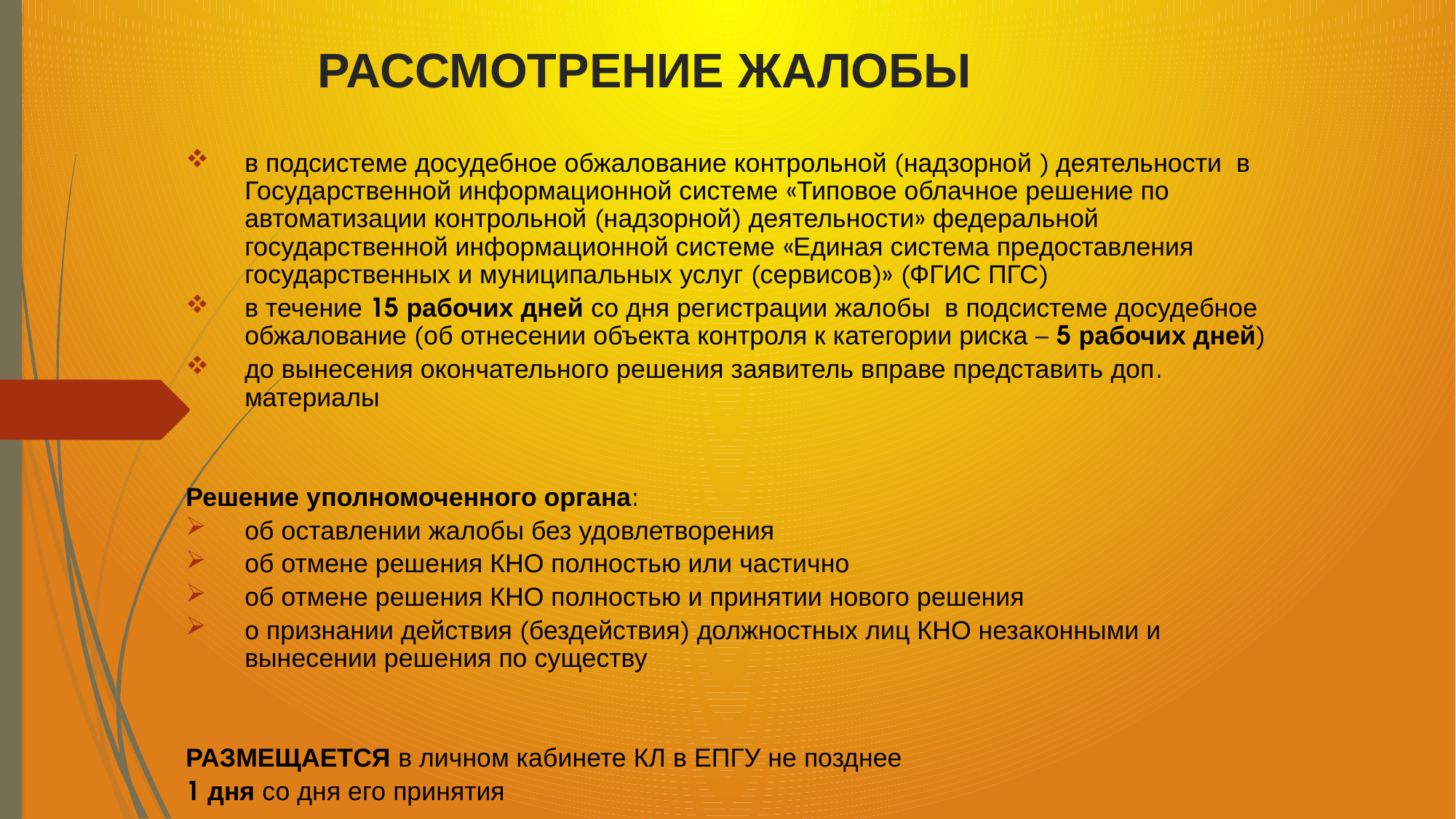

# РАССМОТРЕНИЕ ЖАЛОБЫ

в подсистеме досудебное обжалование контрольной (надзорной ) деятельности  в Государственной информационной системе «Типовое облачное решение по автоматизации контрольной (надзорной) деятельности» федеральной государственной информационной системе «Единая система предоставления государственных и муниципальных услуг (сервисов)» (ФГИС ПГС)
в течение 15 рабочих дней со дня регистрации жалобы  в подсистеме досудебное обжалование (об отнесении объекта контроля к категории риска – 5 рабочих дней)
до вынесения окончательного решения заявитель вправе представить доп. материалы

Решение уполномоченного органа:
об оставлении жалобы без удовлетворения
об отмене решения КНО полностью или частично
об отмене решения КНО полностью и принятии нового решения
о признании действия (бездействия) должностных лиц КНО незаконными и вынесении решения по существу

РАЗМЕЩАЕТСЯ в личном кабинете КЛ в ЕПГУ не позднее
1 дня со дня его принятия